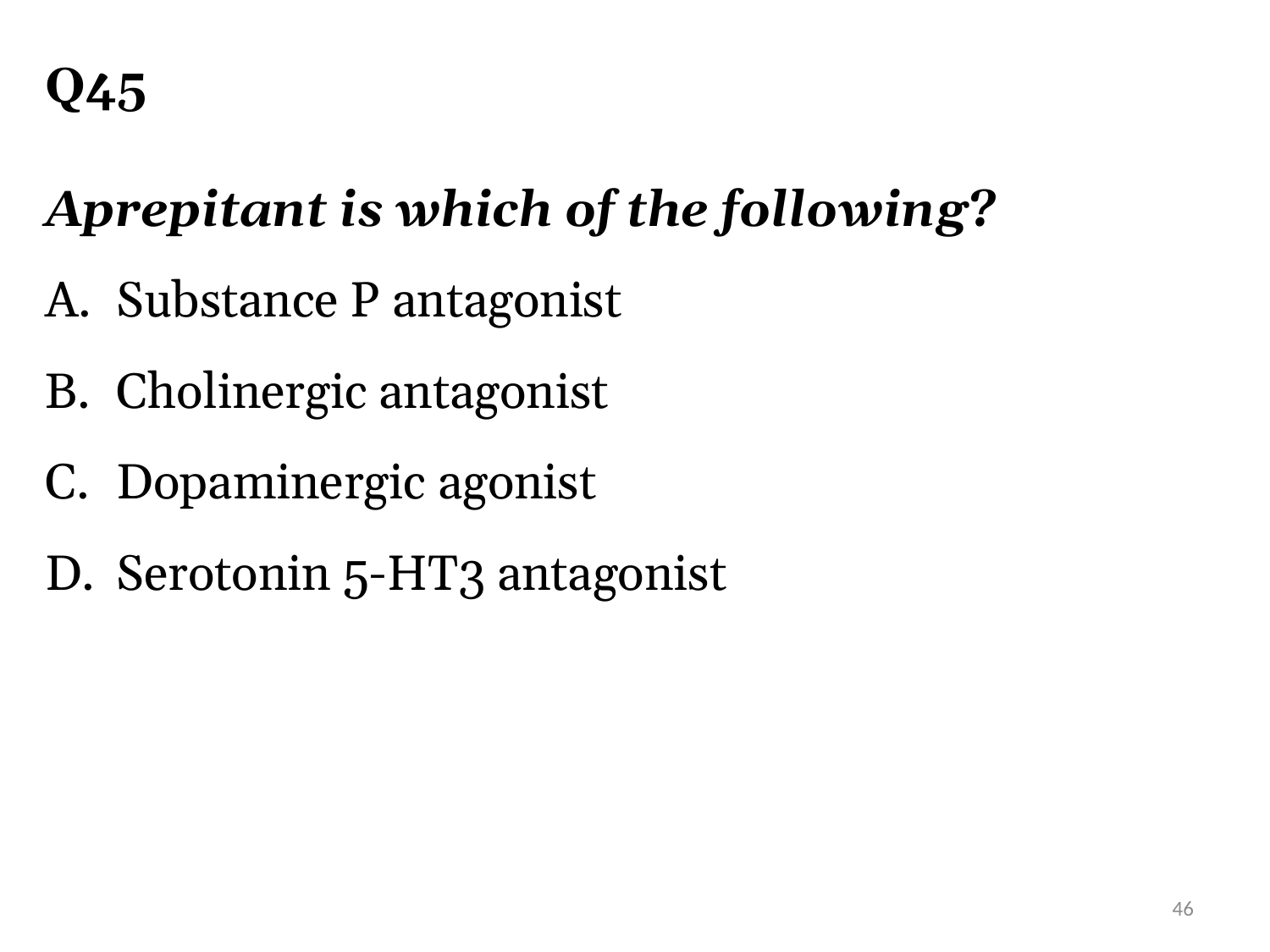

# Q45
Aprepitant is which of the following?
Substance P antagonist
Cholinergic antagonist
Dopaminergic agonist
Serotonin 5-HT3 antagonist

46